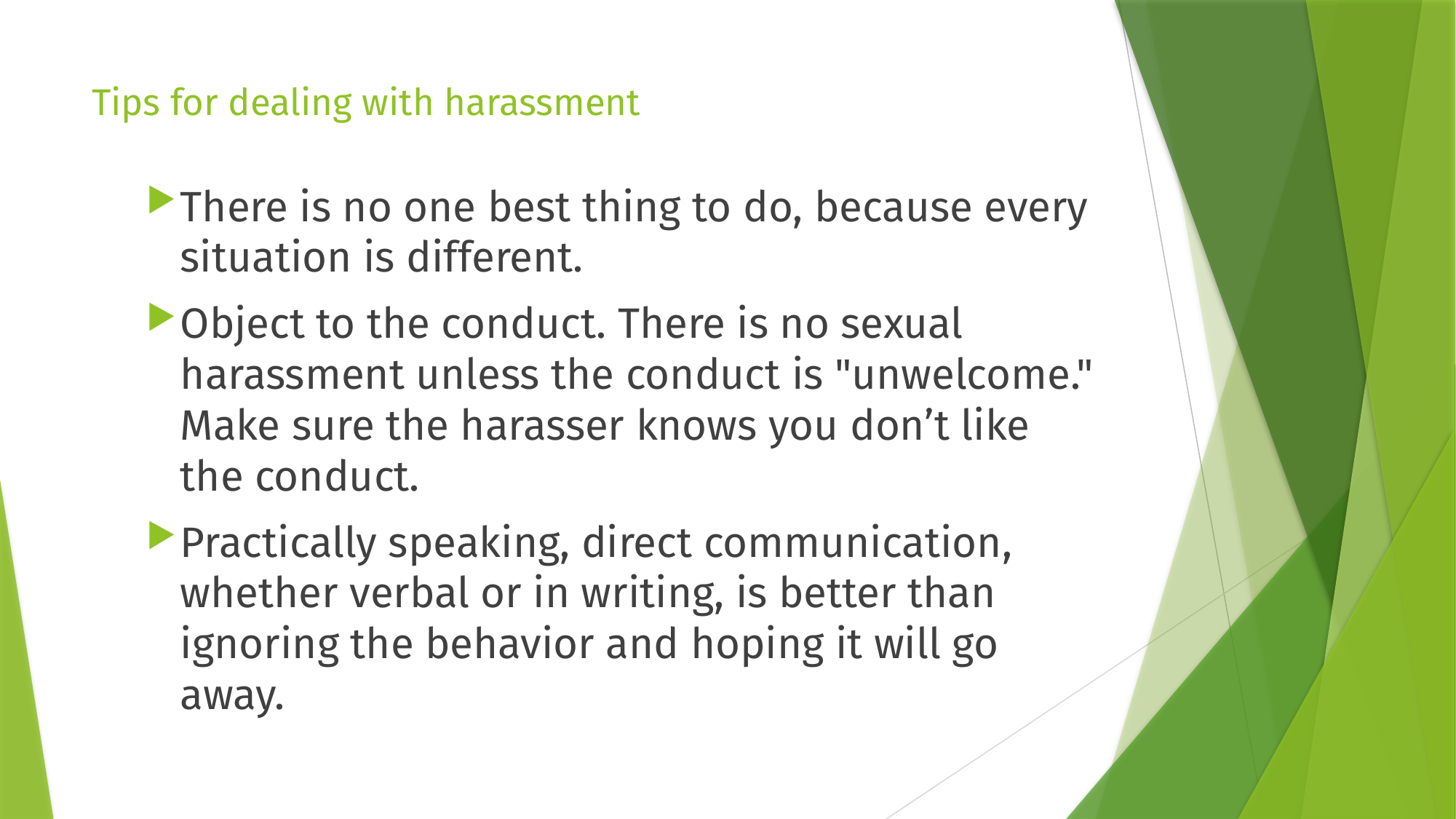

# Tips for dealing with harassment
There is no one best thing to do, because every situation is different.
Object to the conduct. There is no sexual harassment unless the conduct is "unwelcome." Make sure the harasser knows you don’t like the conduct.
Practically speaking, direct communication, whether verbal or in writing, is better than ignoring the behavior and hoping it will go away.